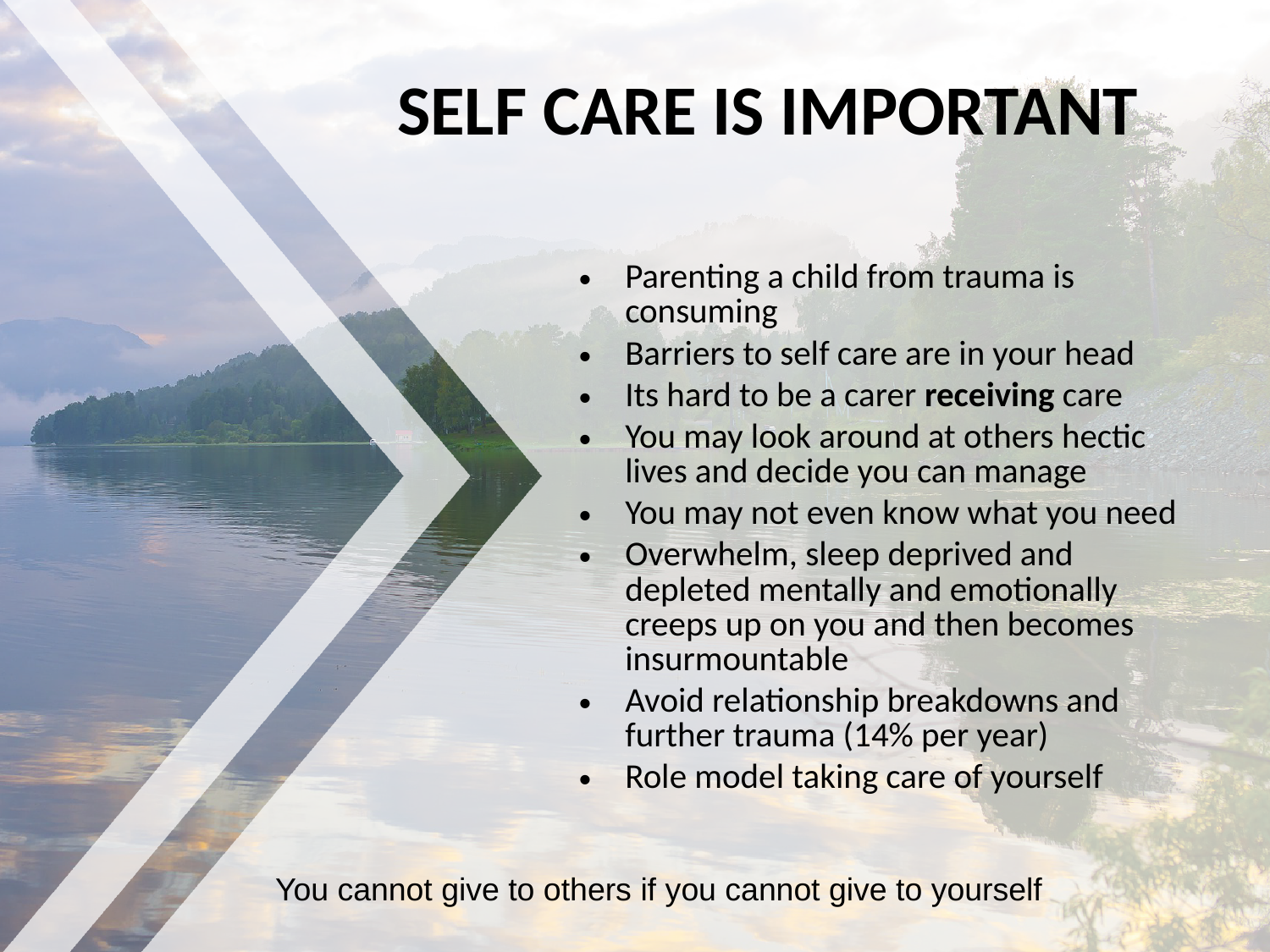

SELF CARE IS IMPORTANT
Parenting a child from trauma is consuming
Barriers to self care are in your head
Its hard to be a carer receiving care
You may look around at others hectic lives and decide you can manage
You may not even know what you need
Overwhelm, sleep deprived and depleted mentally and emotionally creeps up on you and then becomes insurmountable
Avoid relationship breakdowns and further trauma (14% per year)
Role model taking care of yourself

You cannot give to others if you cannot give to yourself